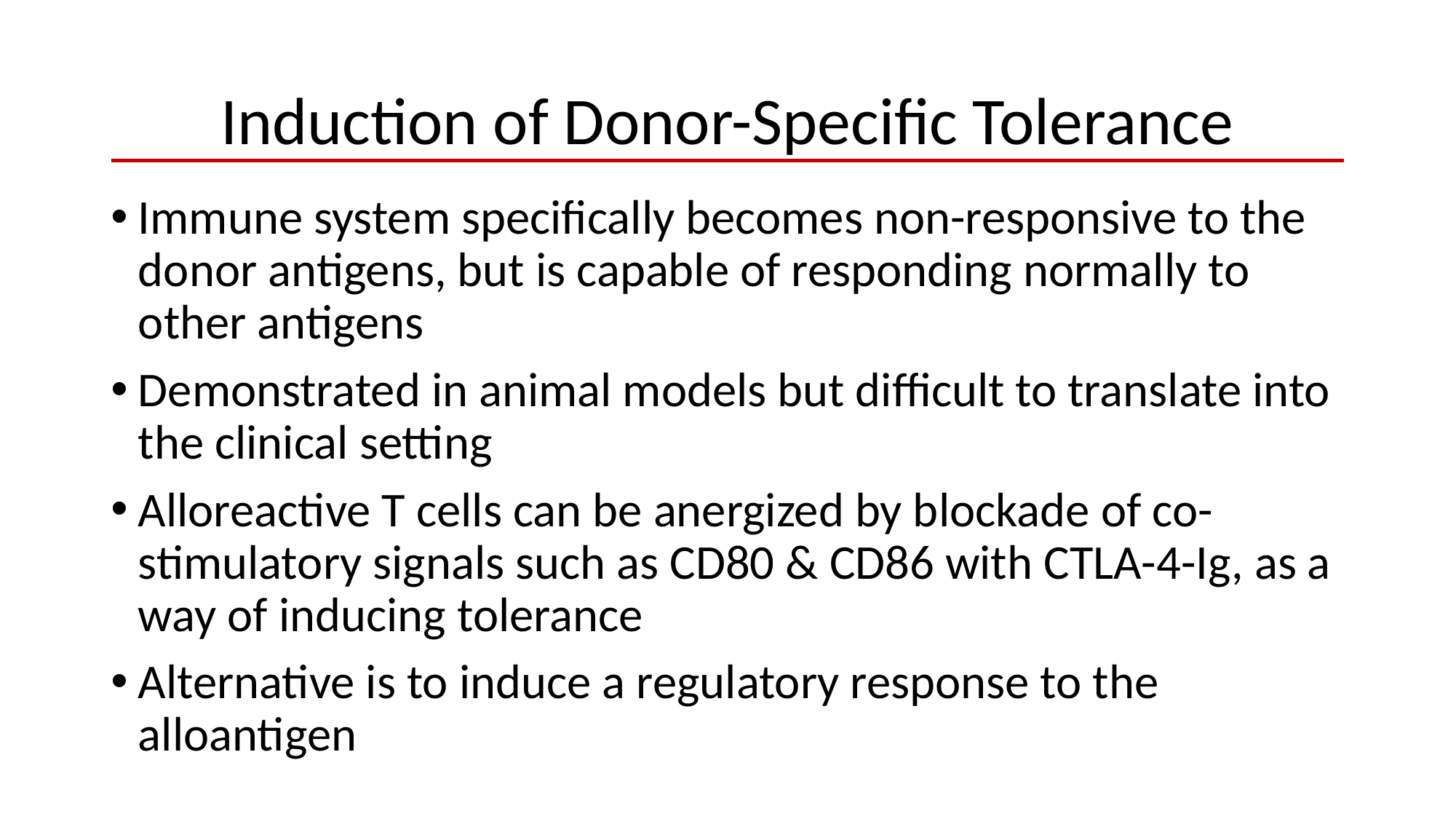

# Induction of Donor-Specific Tolerance
Immune system specifically becomes non-responsive to the donor antigens, but is capable of responding normally to other antigens
Demonstrated in animal models but difficult to translate into the clinical setting
Alloreactive T cells can be anergized by blockade of co-stimulatory signals such as CD80 & CD86 with CTLA-4-Ig, as a way of inducing tolerance
Alternative is to induce a regulatory response to the alloantigen